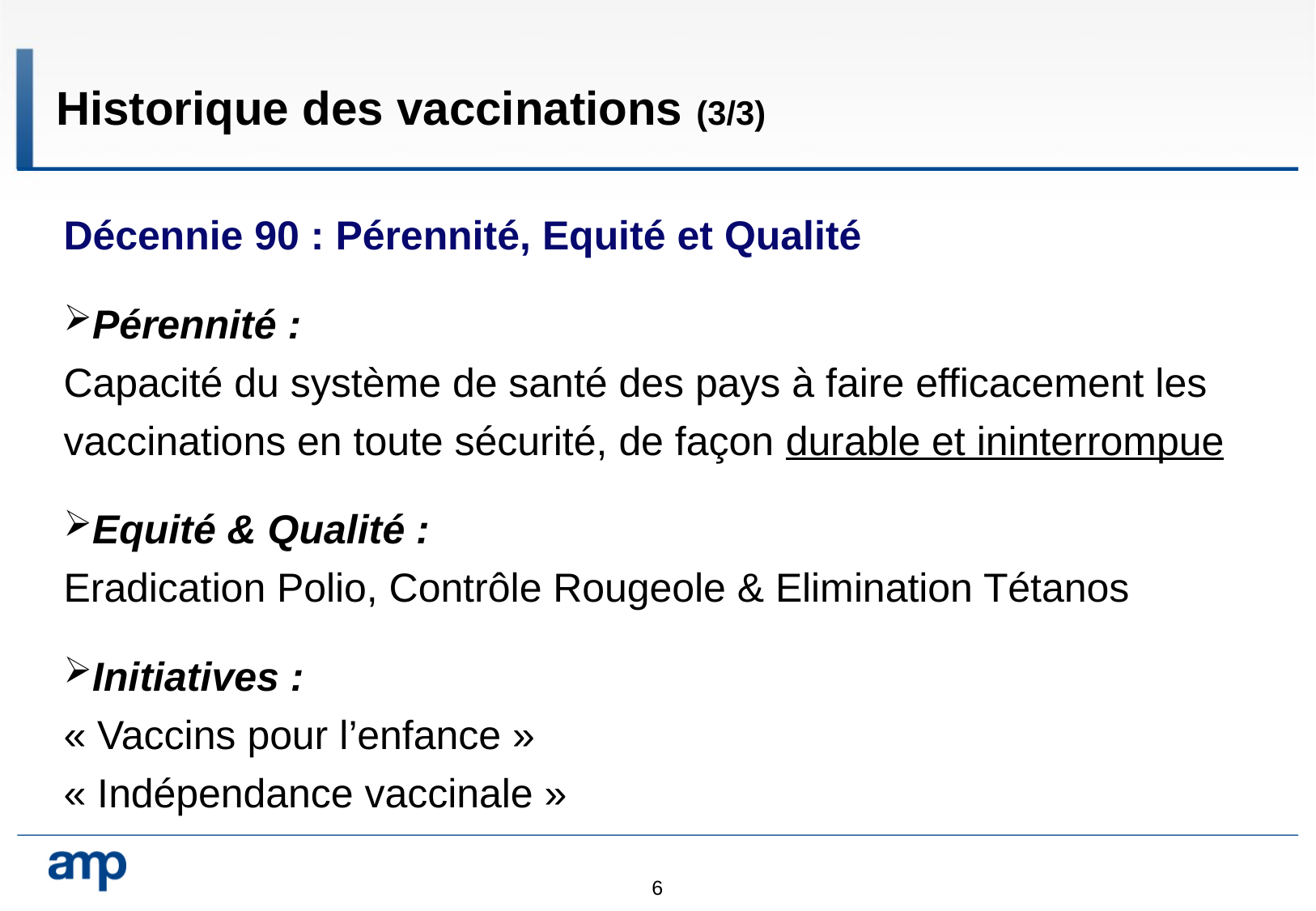

Historique des vaccinations (3/3)
Décennie 90 : Pérennité, Equité et Qualité
Pérennité :
Capacité du système de santé des pays à faire efficacement les vaccinations en toute sécurité, de façon durable et ininterrompue
Equité & Qualité :
Eradication Polio, Contrôle Rougeole & Elimination Tétanos
Initiatives :
« Vaccins pour l’enfance »
« Indépendance vaccinale »
6